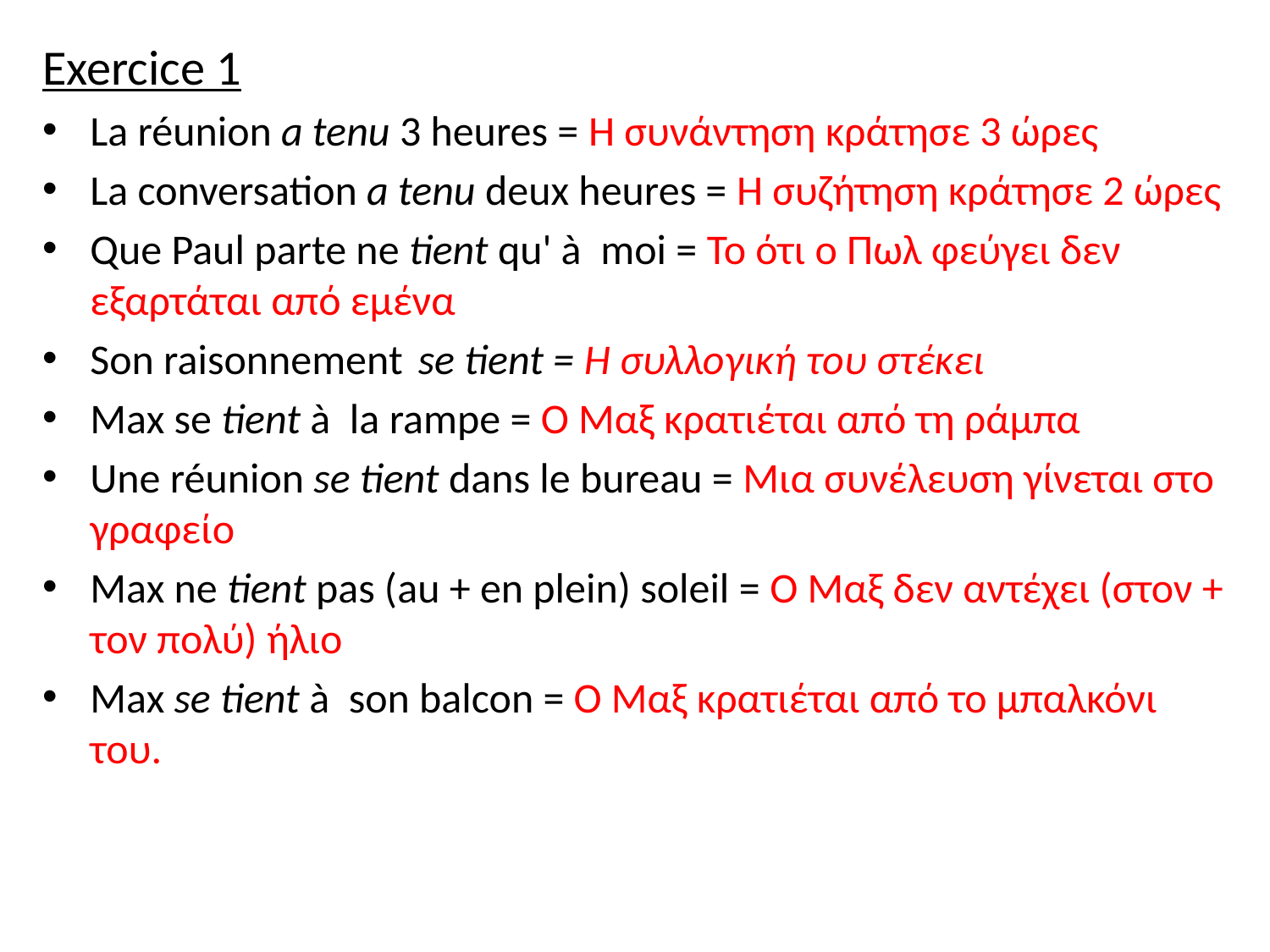

Exercice 1
La réunion a tenu 3 heures = H συνάντηση κράτησε 3 ώρες
La conversation a tenu deux heures = Η συζήτηση κράτησε 2 ώρες
Que Paul parte ne tient qu' à  moi = Το ότι ο Πωλ φεύγει δεν εξαρτάται από εμένα
Son raisonnement  se tient = Η συλλογική του στέκει
Max se tient à  la rampe = Ο Μαξ κρατιέται από τη ράμπα
Une réunion se tient dans le bureau = Μια συνέλευση γίνεται στο γραφείο
Max ne tient pas (au + en plein) soleil = Ο Μαξ δεν αντέχει (στον + τον πολύ) ήλιο
Max se tient à  son balcon = Ο Μαξ κρατιέται από το μπαλκόνι του.